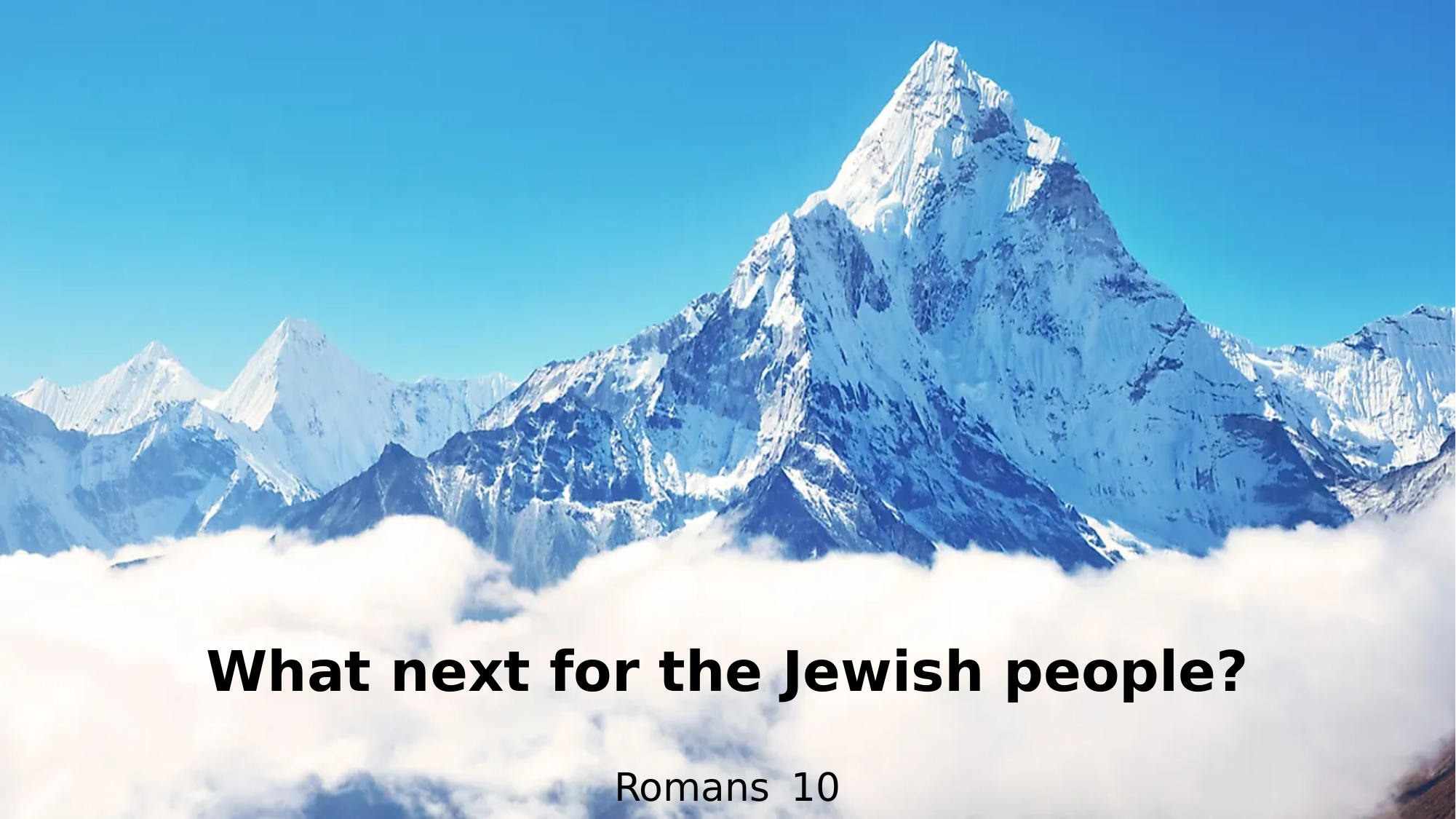

# What next for the Jewish people? Romans 10